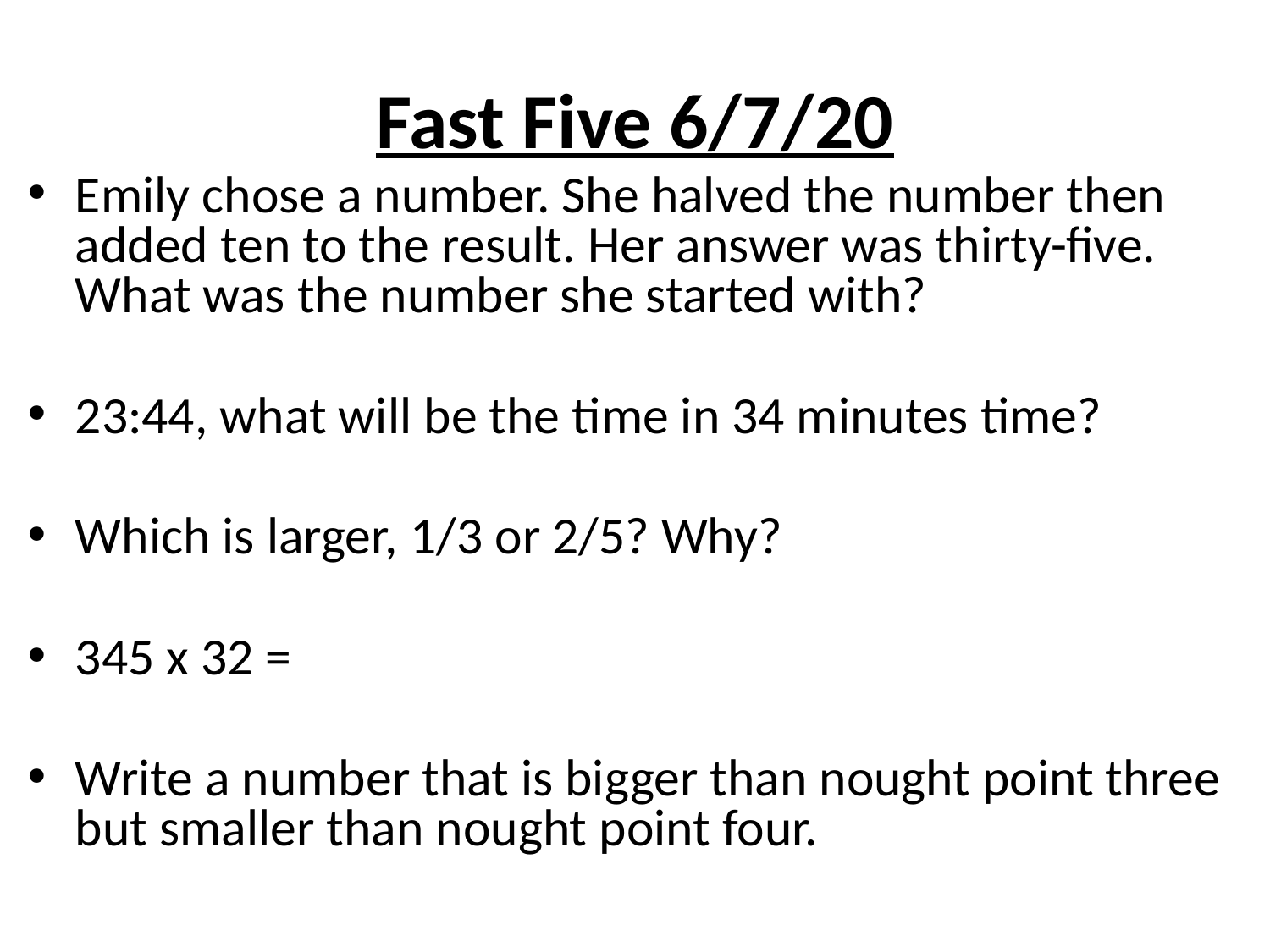

# Fast Five 6/7/20
Emily chose a number. She halved the number then added ten to the result. Her answer was thirty-five. What was the number she started with?

23:44, what will be the time in 34 minutes time?

Which is larger, 1/3 or 2/5? Why?

345 x 32 =

Write a number that is bigger than nought point three but smaller than nought point four.